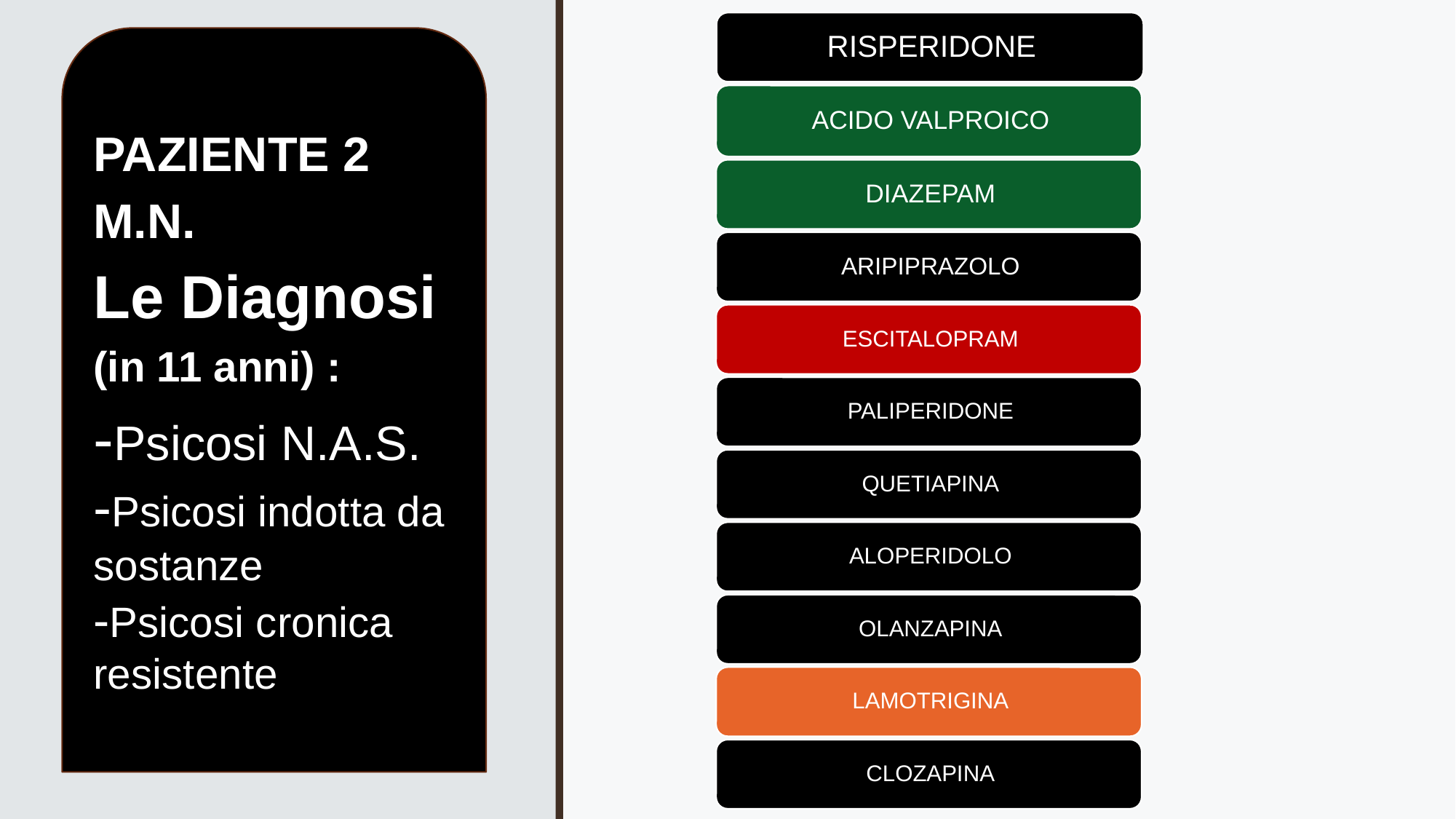

RISPERIDONE
ACIDO VALPROICO
DIAZEPAM
ARIPIPRAZOLO
ESCITALOPRAM
PALIPERIDONE
QUETIAPINA
ALOPERIDOLO
OLANZAPINA
LAMOTRIGINA
CLOZAPINA
PAZIENTE 2
M.N.
Le Diagnosi
(in 11 anni) :
-Psicosi N.A.S.
-Psicosi indotta da sostanze
-Psicosi cronica resistente